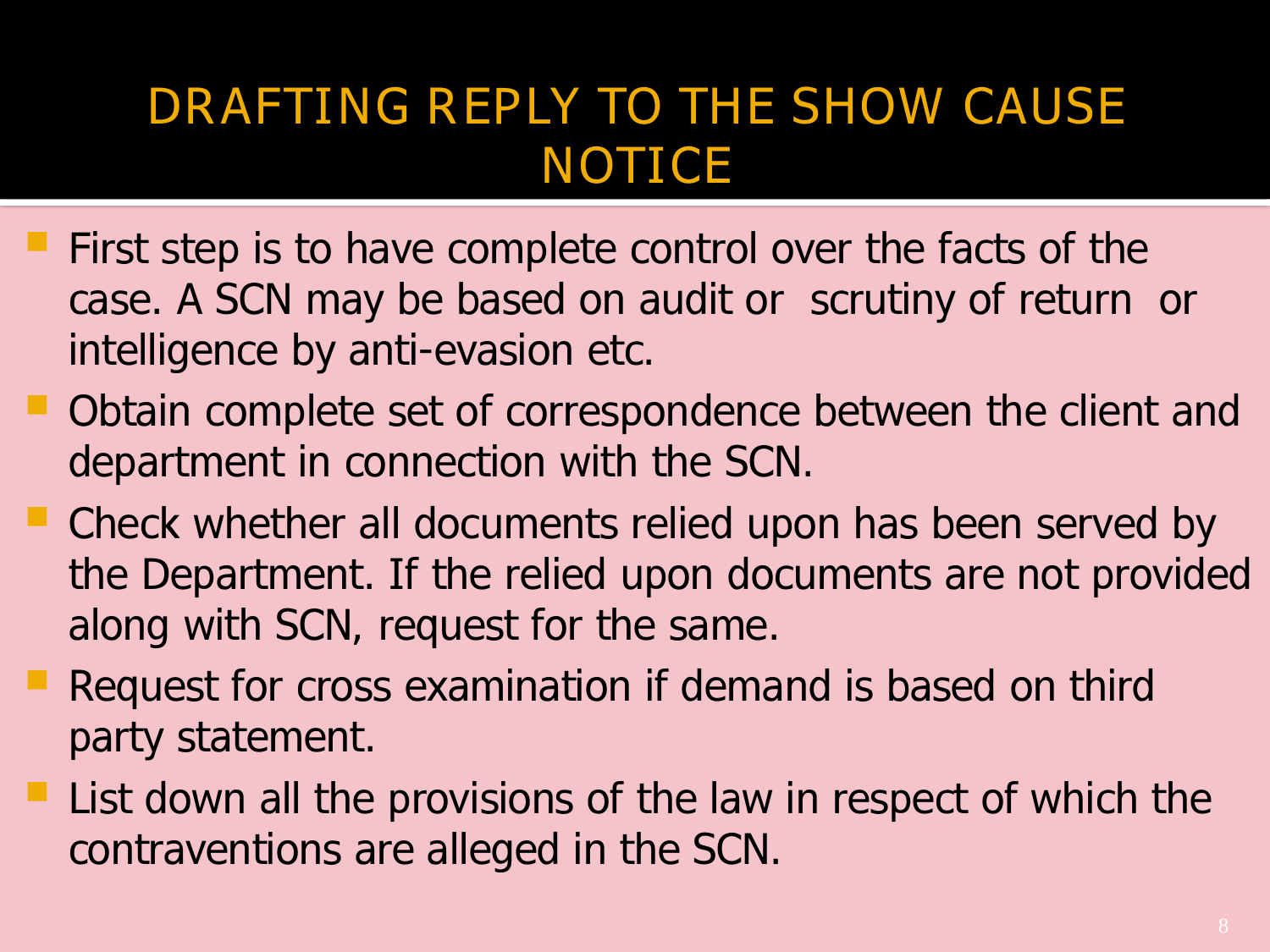

# DRAFTING REPLY TO THE SHOW CAUSE NOTICE
First step is to have complete control over the facts of the case. A SCN may be based on audit or  scrutiny of return  or intelligence by anti-evasion etc.
Obtain complete set of correspondence between the client and department in connection with the SCN.
Check whether all documents relied upon has been served by the Department. If the relied upon documents are not provided along with SCN, request for the same.
Request for cross examination if demand is based on third party statement.
List down all the provisions of the law in respect of which the contraventions are alleged in the SCN.

8